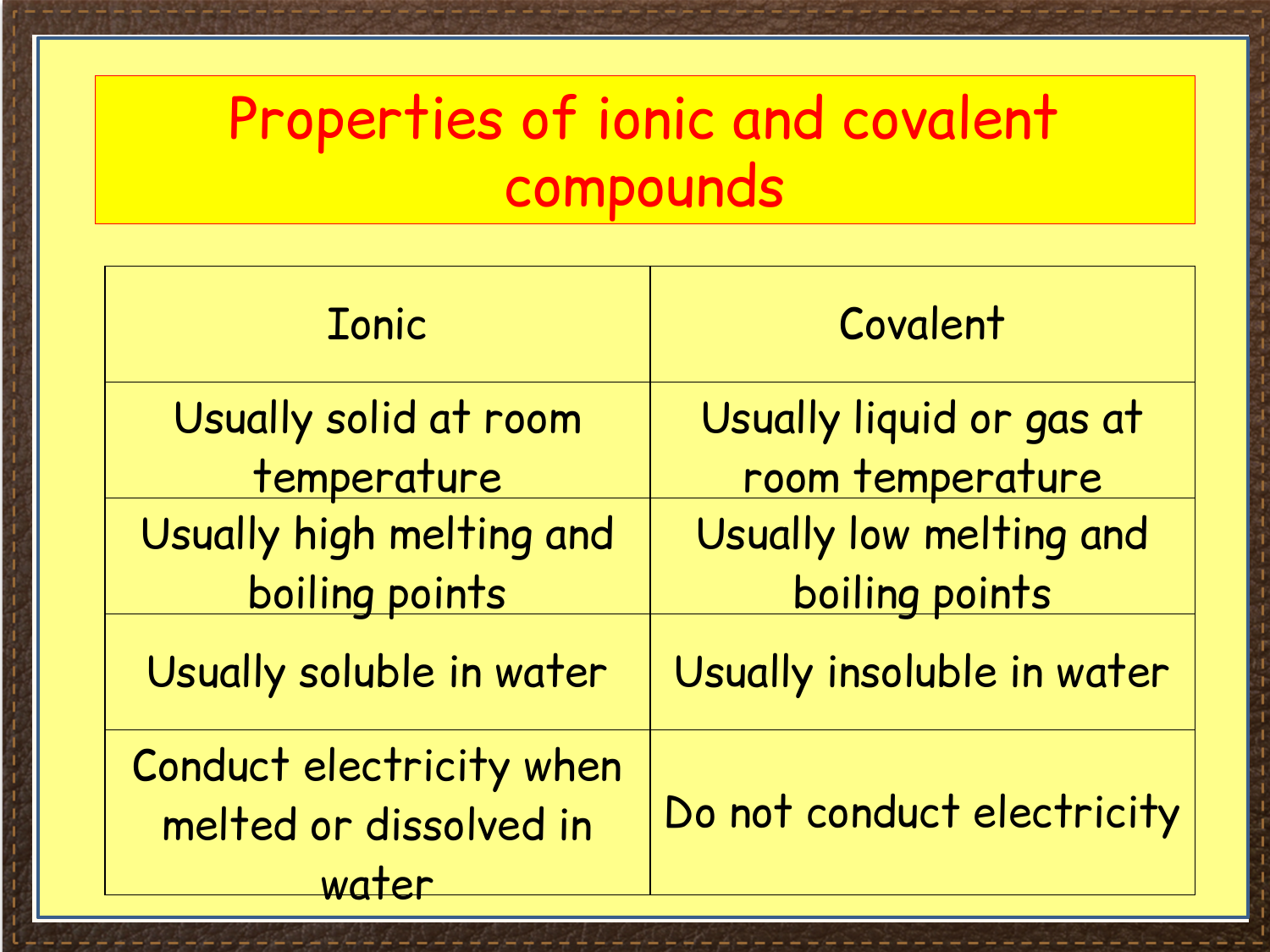

#
Properties of ionic and covalent compounds
| Ionic | Covalent |
| --- | --- |
| Usually solid at room temperature | Usually liquid or gas at room temperature |
| Usually high melting and boiling points | Usually low melting and boiling points |
| Usually soluble in water | Usually insoluble in water |
| Conduct electricity when melted or dissolved in water | Do not conduct electricity |